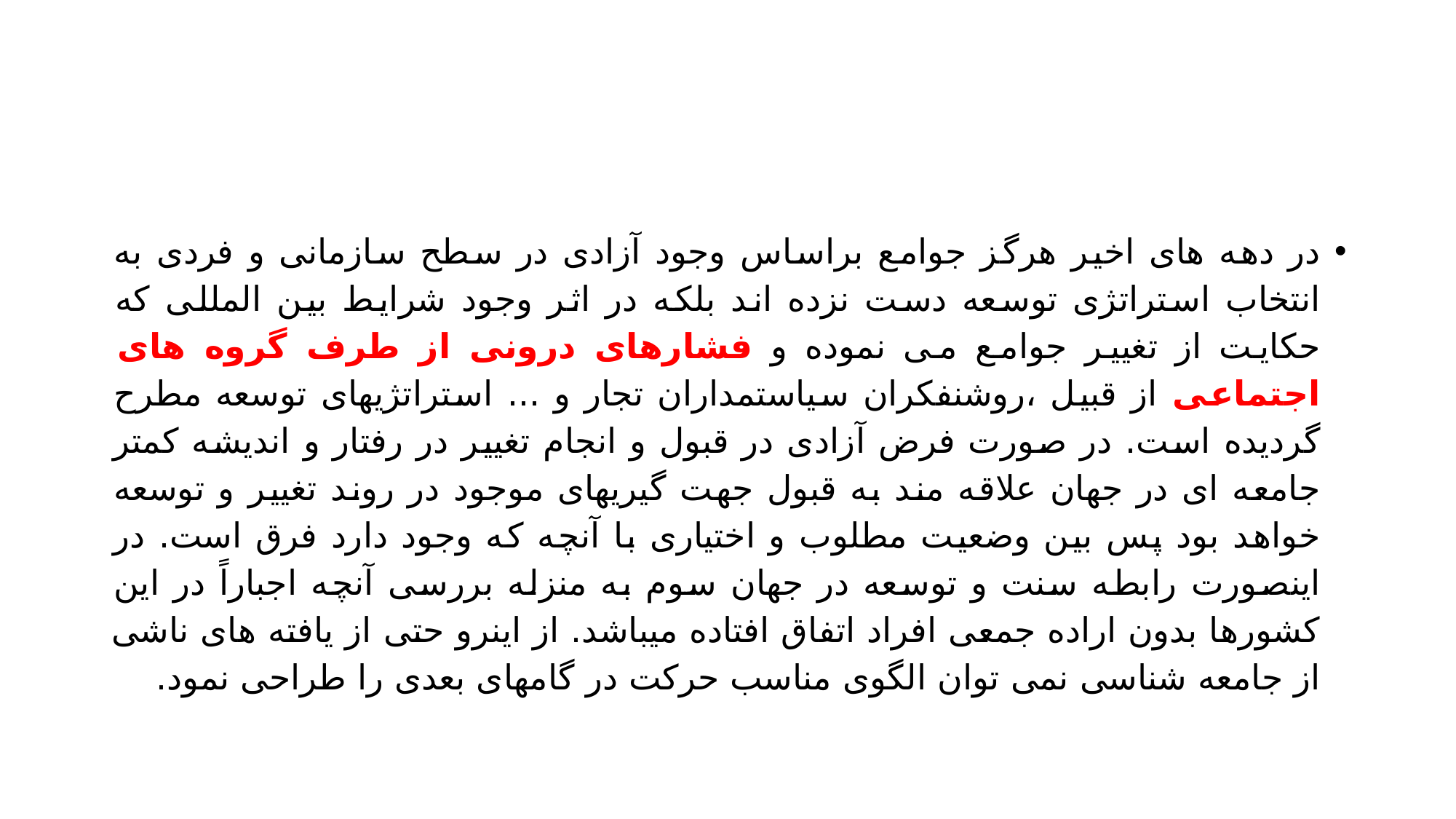

#
در دهه های اخیر هرگز جوامع براساس وجود آزادی در سطح سازمانی و فردی به انتخاب استراتژی توسعه دست نزده اند بلکه در اثر وجود شرایط بین المللی که حکایت از تغییر جوامع می نموده و فشارهای درونی از طرف گروه های اجتماعی از قبیل ،روشنفکران سیاستمداران تجار و ... استراتژیهای توسعه مطرح گردیده است. در صورت فرض آزادی در قبول و انجام تغییر در رفتار و اندیشه کمتر جامعه ای در جهان علاقه مند به قبول جهت گیریهای موجود در روند تغییر و توسعه خواهد بود پس بین وضعیت مطلوب و اختیاری با آنچه که وجود دارد فرق است. در اینصورت رابطه سنت و توسعه در جهان سوم به منزله بررسی آنچه اجباراً در این کشورها بدون اراده جمعی افراد اتفاق افتاده میباشد. از اینرو حتی از یافته های ناشی از جامعه شناسی نمی توان الگوی مناسب حرکت در گامهای بعدی را طراحی نمود.